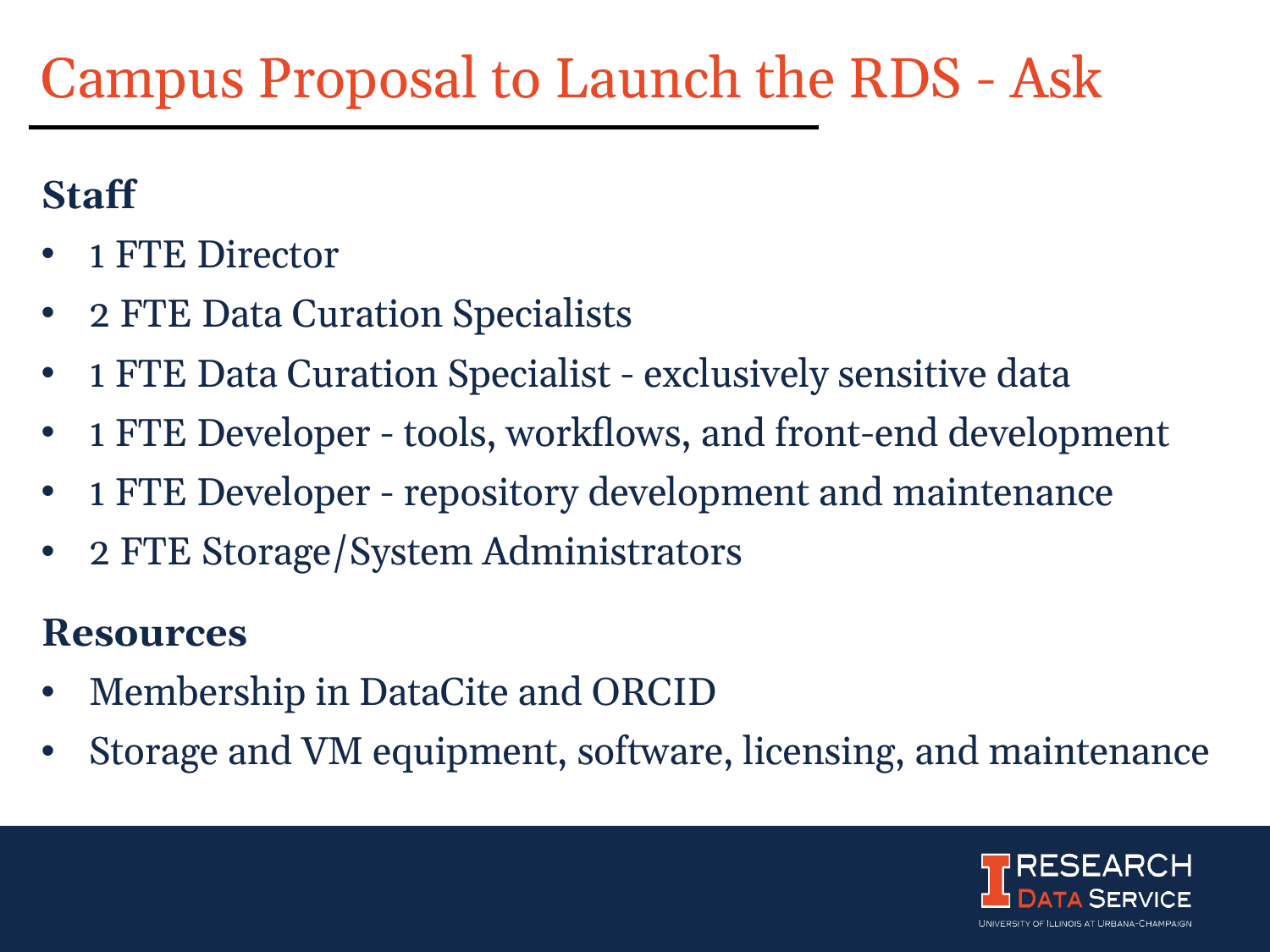

Campus Proposal to Launch the RDS - Ask
Staff
1 FTE Director
2 FTE Data Curation Specialists
1 FTE Data Curation Specialist - exclusively sensitive data
1 FTE Developer - tools, workflows, and front-end development
1 FTE Developer - repository development and maintenance
2 FTE Storage/System Administrators

Resources
Membership in DataCite and ORCID
Storage and VM equipment, software, licensing, and maintenance